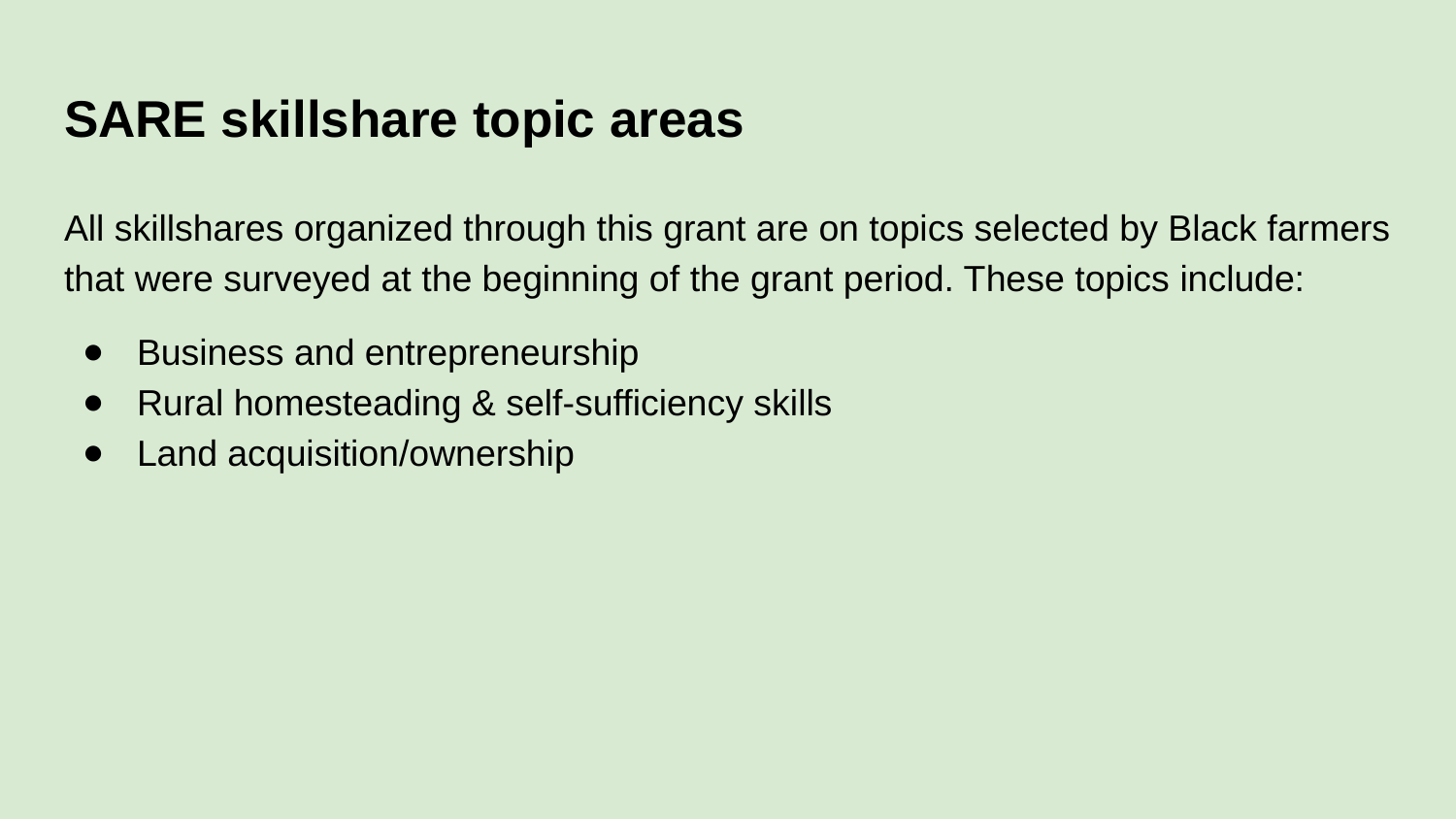

# SARE skillshare topic areas
All skillshares organized through this grant are on topics selected by Black farmers that were surveyed at the beginning of the grant period. These topics include:
Business and entrepreneurship
Rural homesteading & self-sufficiency skills
Land acquisition/ownership